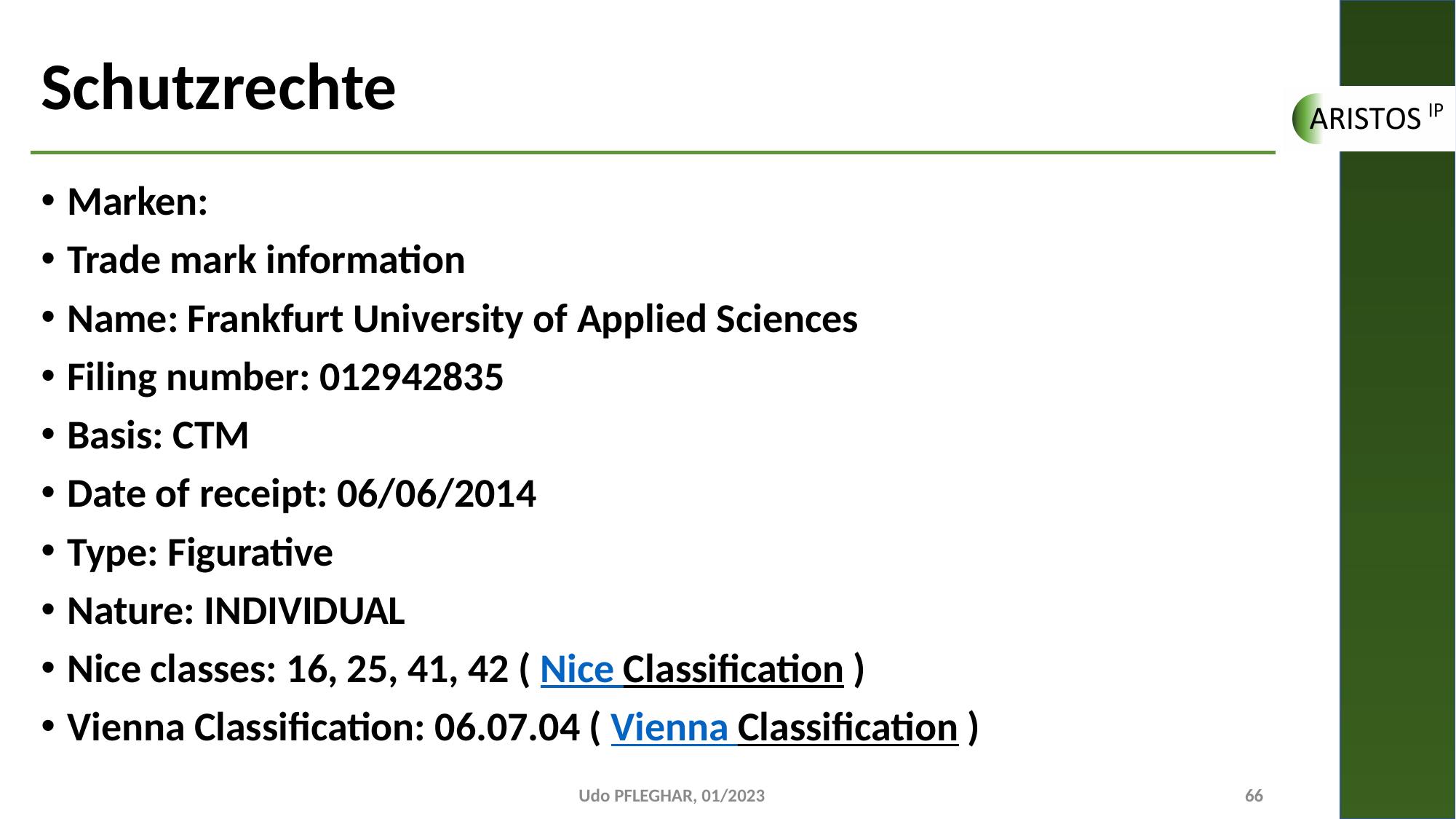

# Schutzrechte
Marken:
Trade mark information
Name: Frankfurt University of Applied Sciences
Filing number: 012942835
Basis: CTM
Date of receipt: 06/06/2014
Type: Figurative
Nature: INDIVIDUAL
Nice classes: 16, 25, 41, 42 ( Nice Classification )
Vienna Classification: 06.07.04 ( Vienna Classification )

Udo PFLEGHAR, 01/2023
66